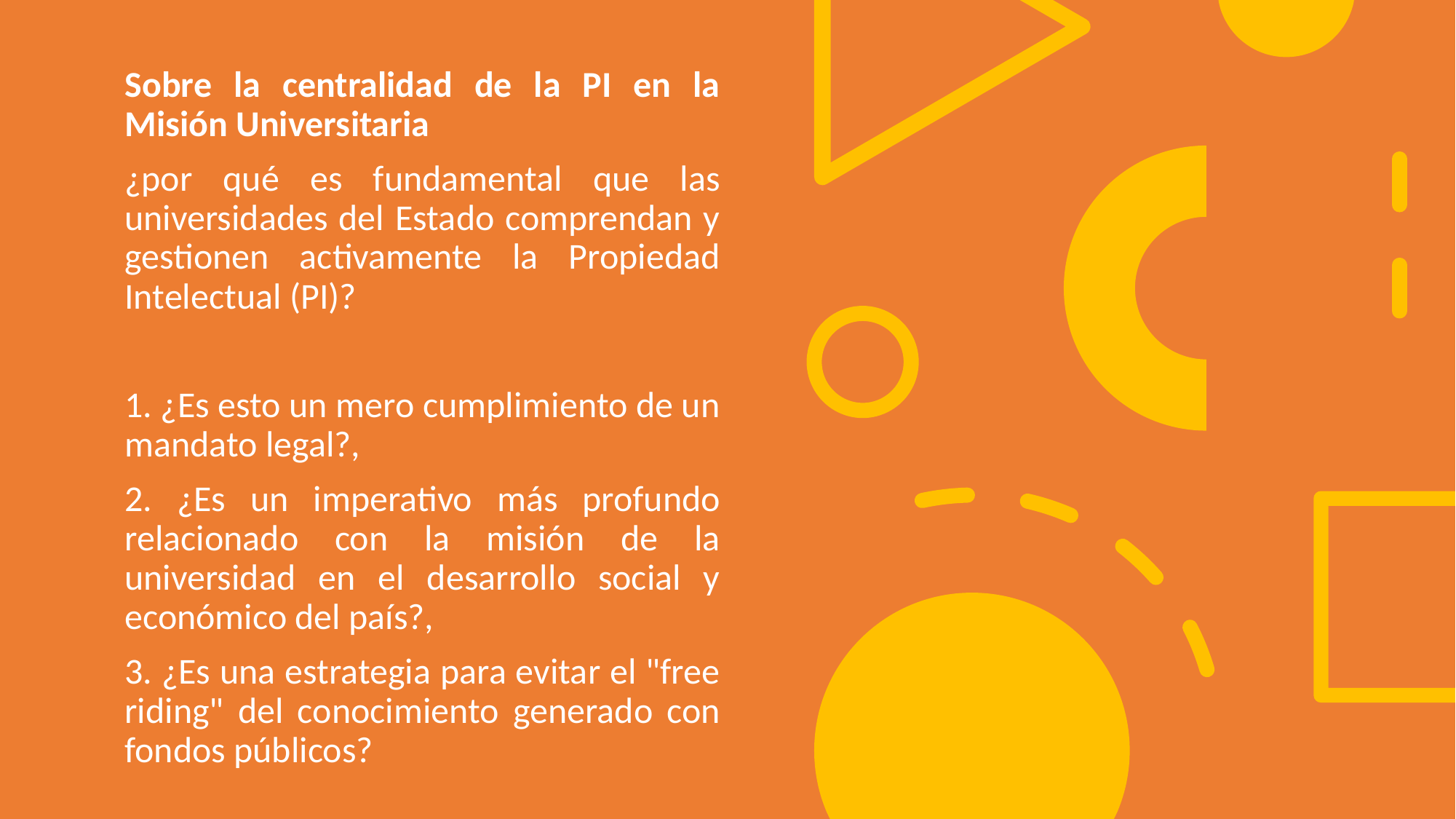

Sobre la centralidad de la PI en la Misión Universitaria
¿por qué es fundamental que las universidades del Estado comprendan y gestionen activamente la Propiedad Intelectual (PI)?

1. ¿Es esto un mero cumplimiento de un mandato legal?,
2. ¿Es un imperativo más profundo relacionado con la misión de la universidad en el desarrollo social y económico del país?,
3. ¿Es una estrategia para evitar el "free riding" del conocimiento generado con fondos públicos?